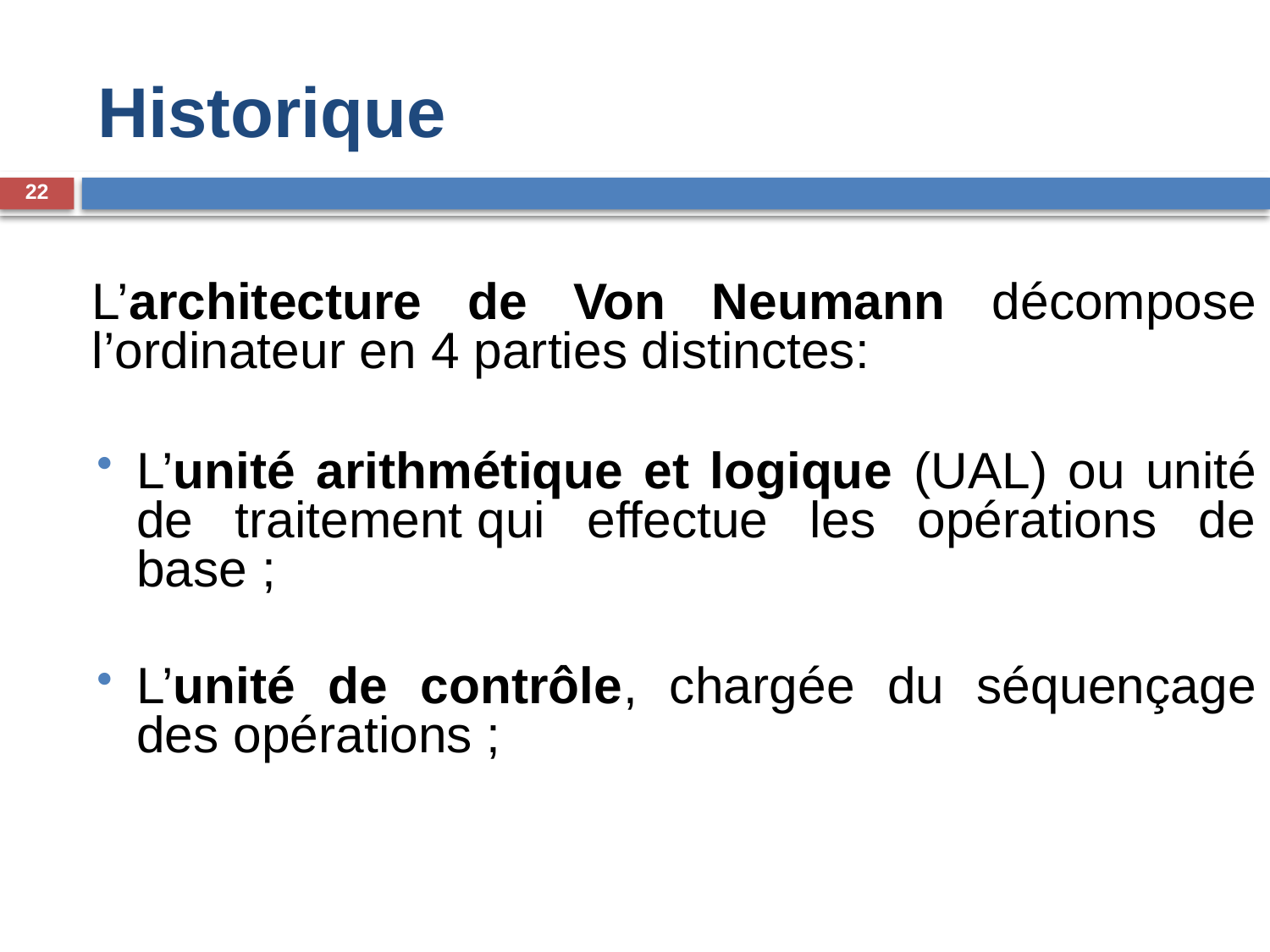

# Historique
22

	L’architecture de Von Neumann décompose l’ordinateur en 4 parties distinctes:

L’unité arithmétique et logique (UAL) ou unité de traitement qui effectue les opérations de base ;

L’unité de contrôle, chargée du séquençage des opérations ;